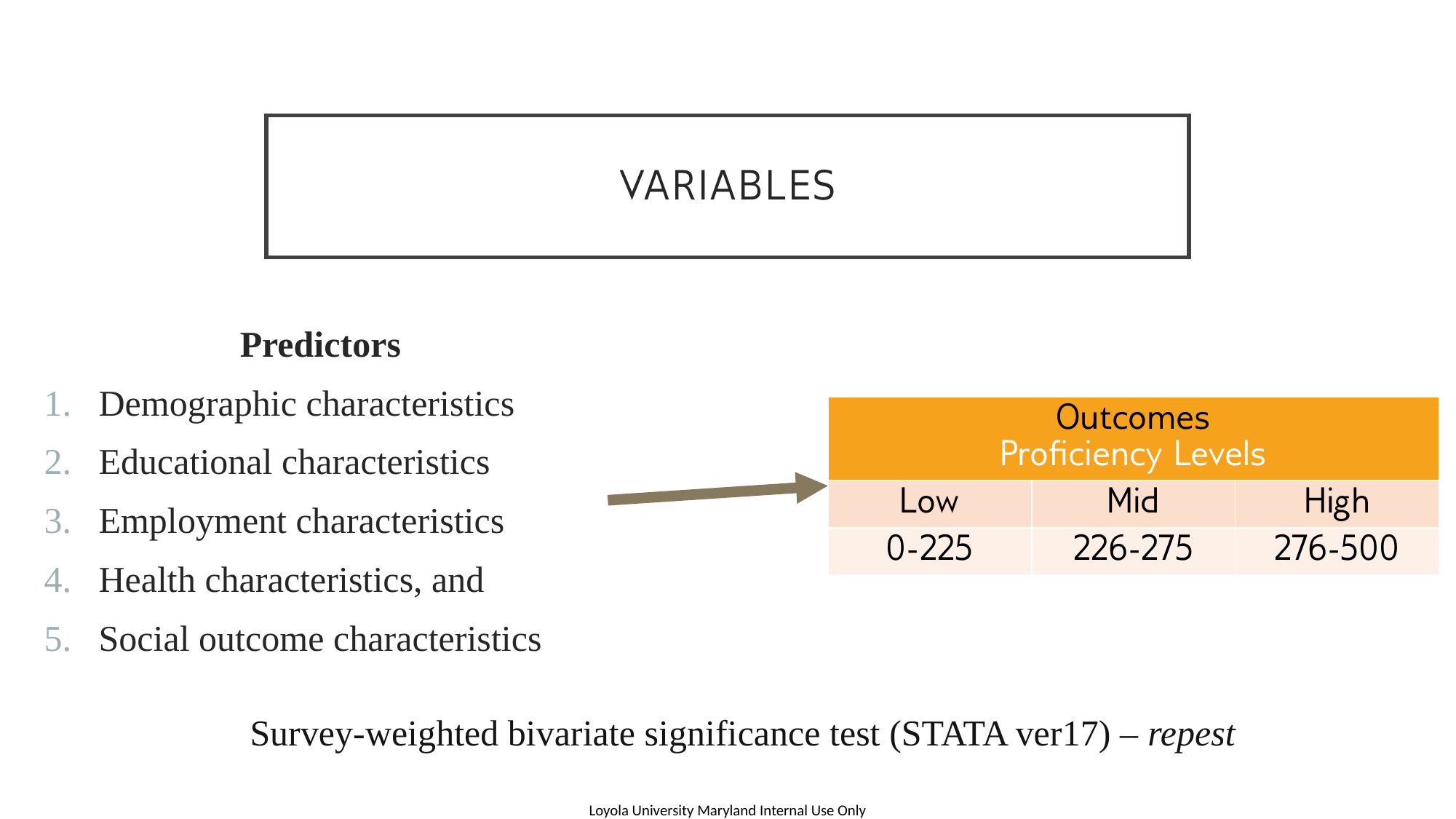

# Variables
Predictors
Demographic characteristics
Educational characteristics
Employment characteristics
Health characteristics, and
Social outcome characteristics

| Outcomes Proficiency Levels |  |  |
| --- | --- | --- |
| Low | Mid | High |
| 0-225 | 226-275 | 276-500 |
Survey-weighted bivariate significance test (STATA ver17) – repest